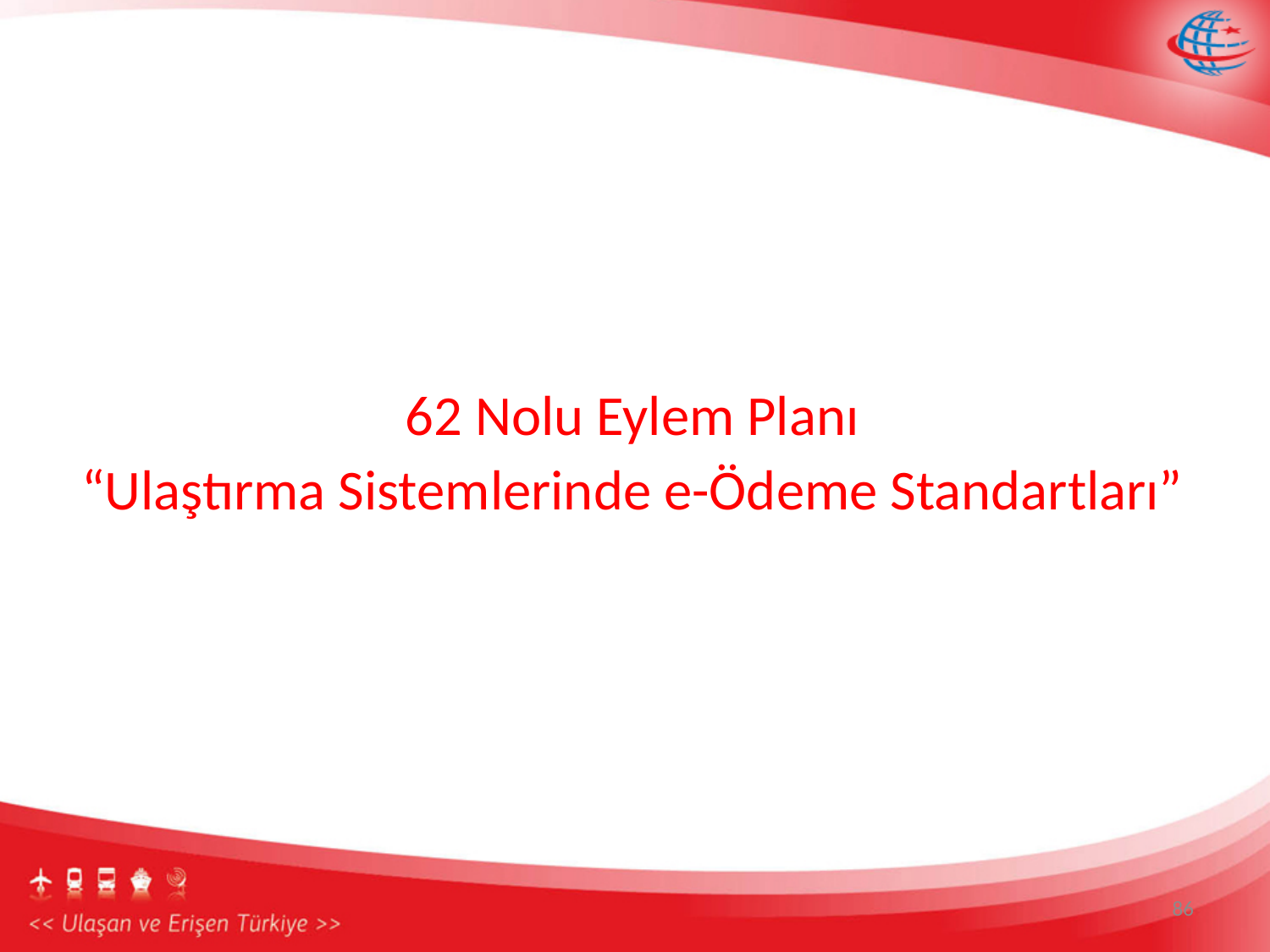

62 Nolu Eylem Planı
“Ulaştırma Sistemlerinde e-Ödeme Standartları”
86